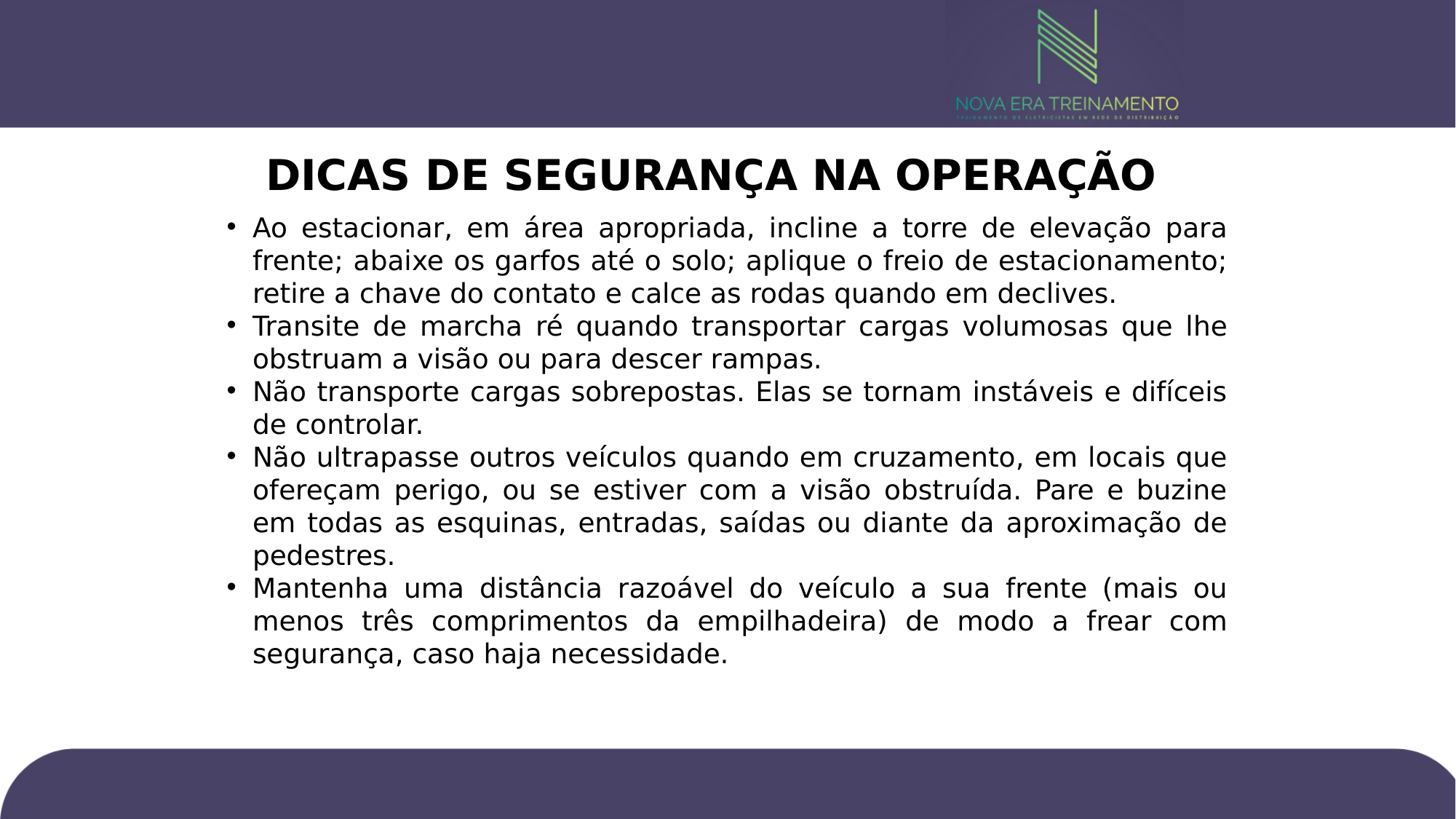

DICAS DE SEGURANÇA NA OPERAÇÃO
Ao estacionar, em área apropriada, incline a torre de elevação para frente; abaixe os garfos até o solo; aplique o freio de estacionamento; retire a chave do contato e calce as rodas quando em declives.
Transite de marcha ré quando transportar cargas volumosas que lhe obstruam a visão ou para descer rampas.
Não transporte cargas sobrepostas. Elas se tornam instáveis e difíceis de controlar.
Não ultrapasse outros veículos quando em cruzamento, em locais que ofereçam perigo, ou se estiver com a visão obstruída. Pare e buzine em todas as esquinas, entradas, saídas ou diante da aproximação de pedestres.
Mantenha uma distância razoável do veículo a sua frente (mais ou menos três comprimentos da empilhadeira) de modo a frear com segurança, caso haja necessidade.